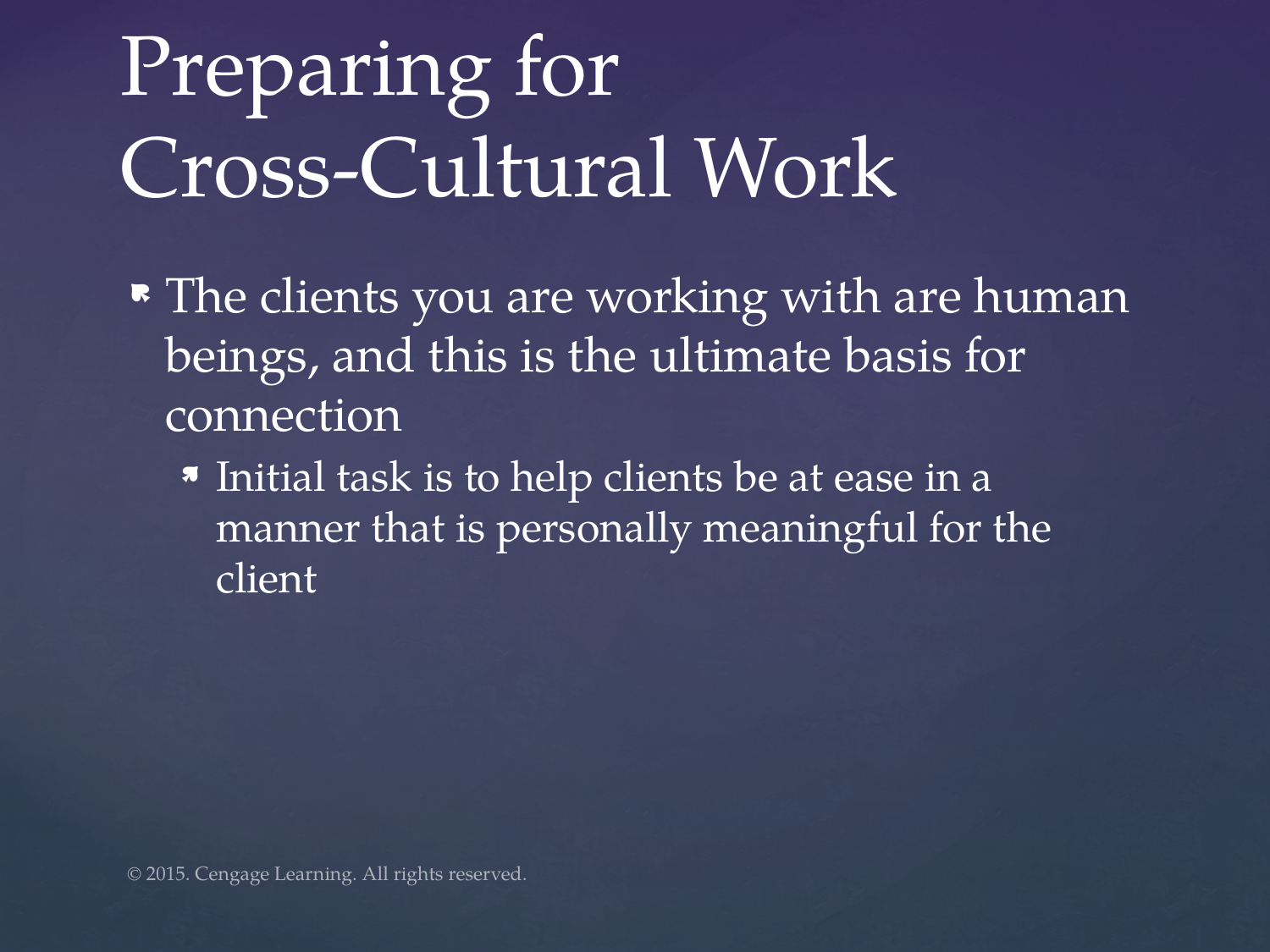

# Preparing for Cross-Cultural Work
The clients you are working with are human beings, and this is the ultimate basis for connection
Initial task is to help clients be at ease in a manner that is personally meaningful for the client
© 2015. Cengage Learning. All rights reserved.